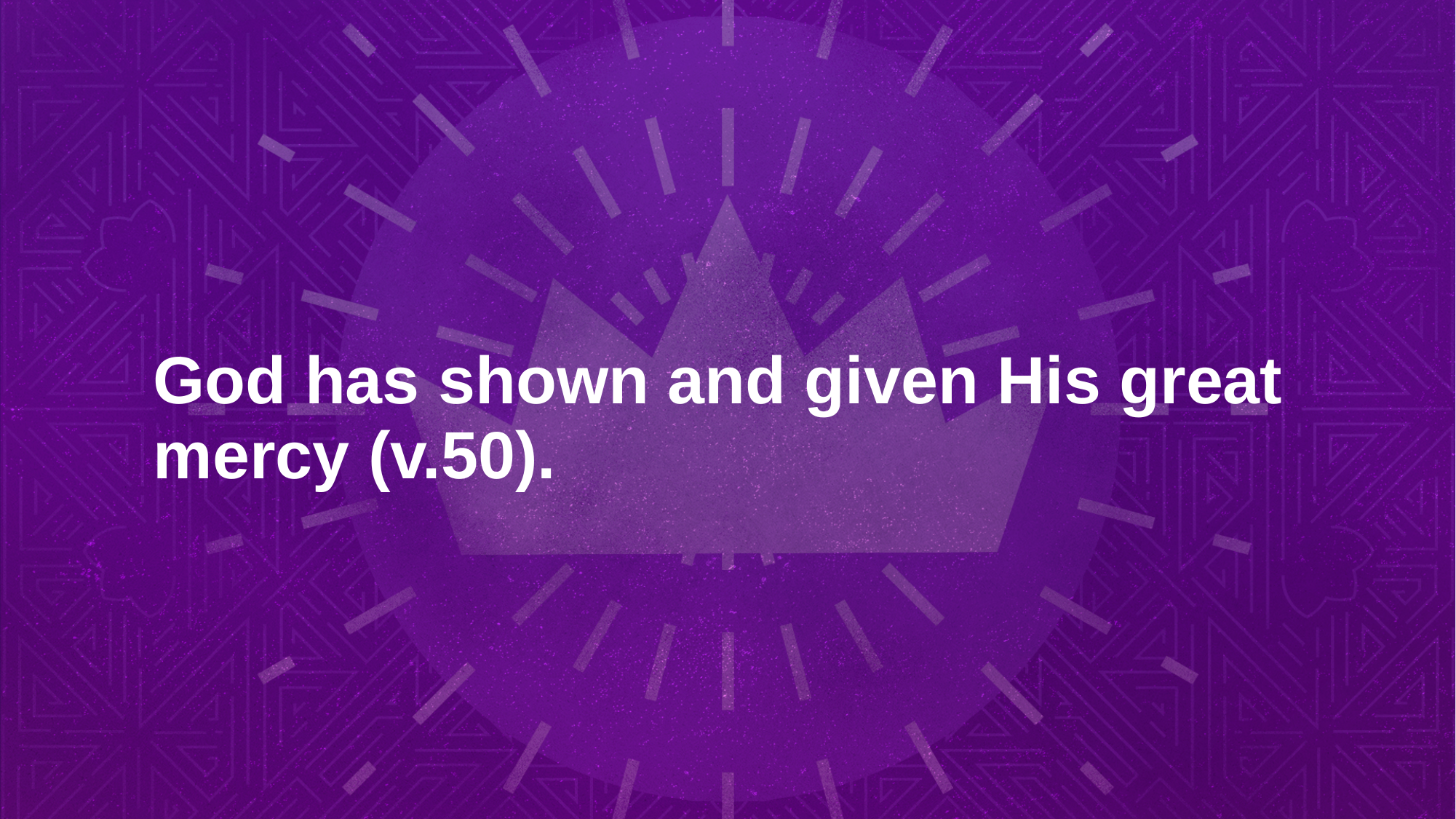

# God has shown and given His great mercy (v.50).